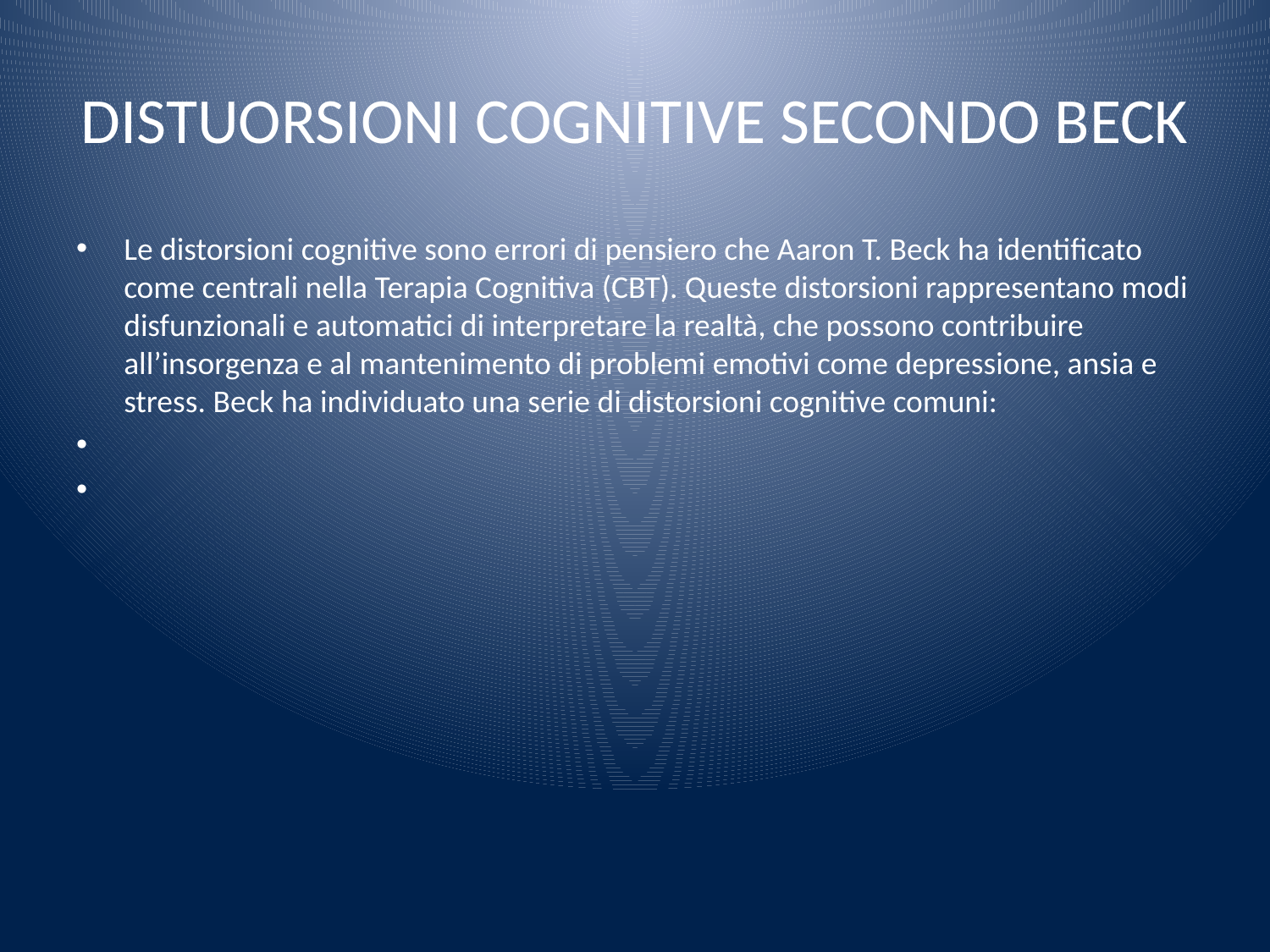

# DISTUORSIONI COGNITIVE SECONDO BECK
Le distorsioni cognitive sono errori di pensiero che Aaron T. Beck ha identificato come centrali nella Terapia Cognitiva (CBT). Queste distorsioni rappresentano modi disfunzionali e automatici di interpretare la realtà, che possono contribuire all’insorgenza e al mantenimento di problemi emotivi come depressione, ansia e stress. Beck ha individuato una serie di distorsioni cognitive comuni: